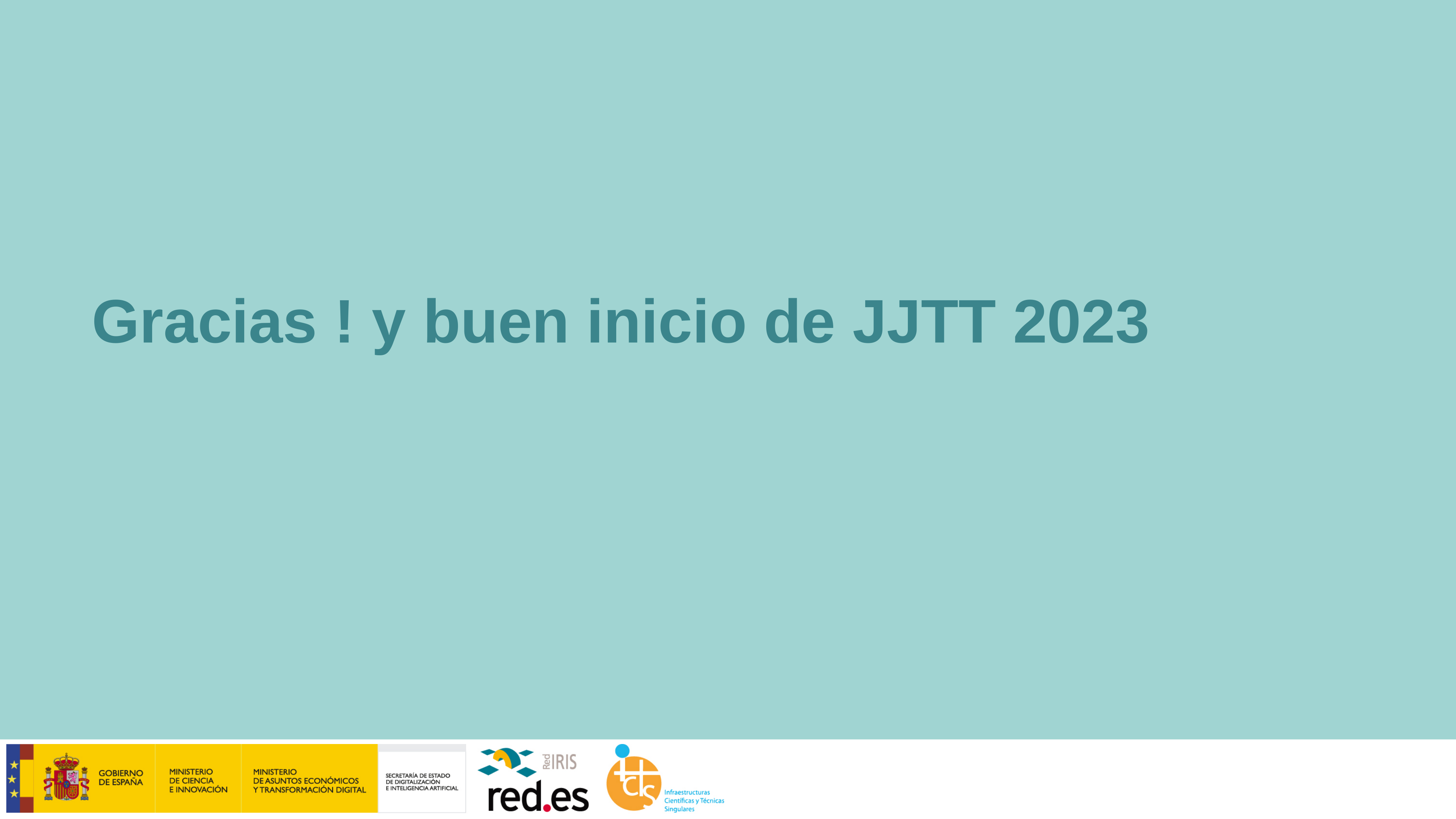

# Gracias ! y buen inicio de JJTT 2023